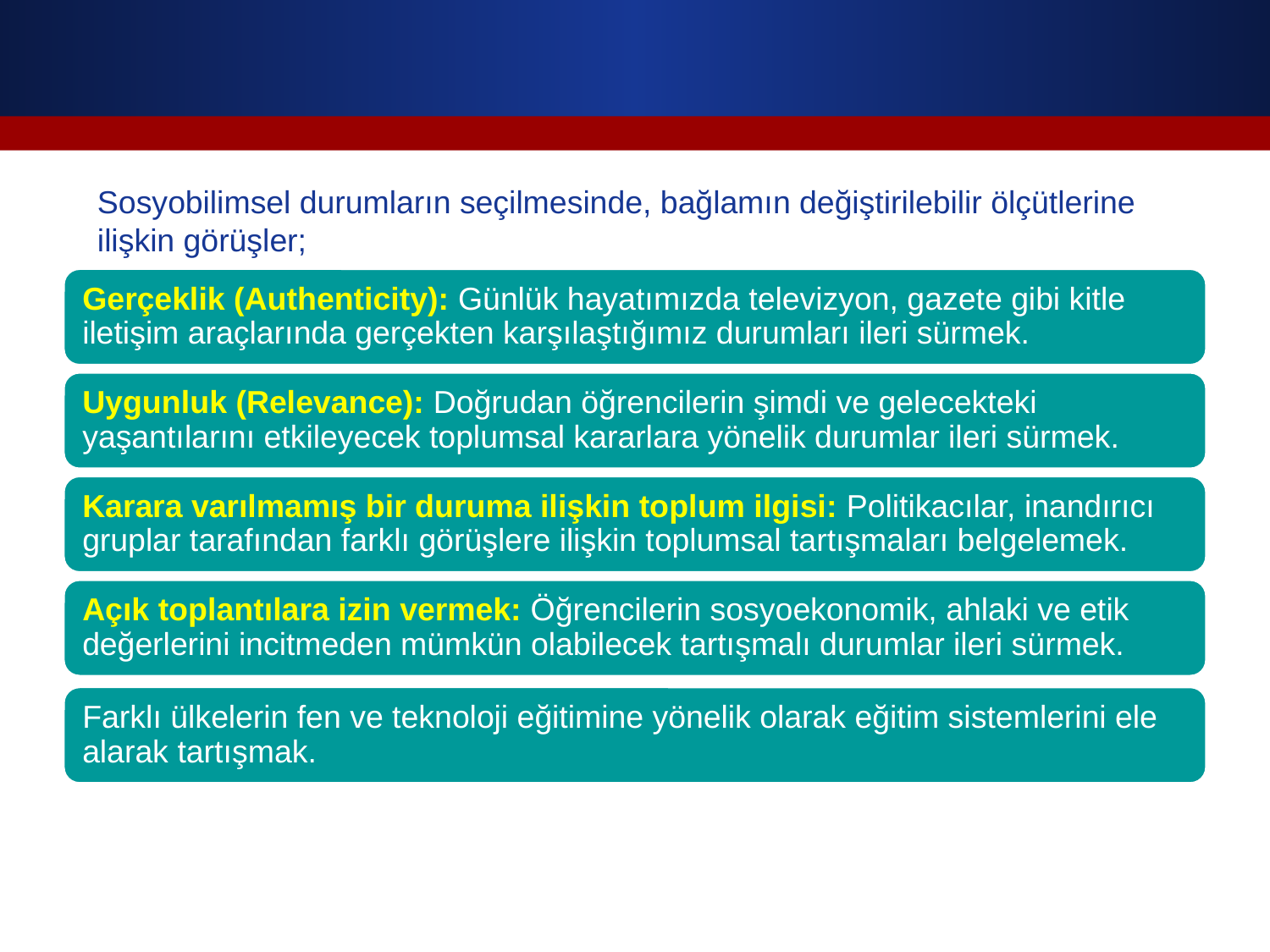

#
Gerçeklik (Authenticity): Günlük hayatımızda televizyon, gazete gibi kitle iletişim araçlarında gerçekten karşılaştığımız durumları ileri sürmek.
Uygunluk (Relevance): Doğrudan öğrencilerin şimdi ve gelecekteki yaşantılarını etkileyecek toplumsal kararlara yönelik durumlar ileri sürmek.
Karara varılmamış bir duruma ilişkin toplum ilgisi: Politikacılar, inandırıcı gruplar tarafından farklı görüşlere ilişkin toplumsal tartışmaları belgelemek.
Açık toplantılara izin vermek: Öğrencilerin sosyoekonomik, ahlaki ve etik değerlerini incitmeden mümkün olabilecek tartışmalı durumlar ileri sürmek.
Farklı ülkelerin fen ve teknoloji eğitimine yönelik olarak eğitim sistemlerini ele alarak tartışmak.
Sosyobilimsel durumların seçilmesinde, bağlamın değiştirilebilir ölçütlerine ilişkin görüşler;